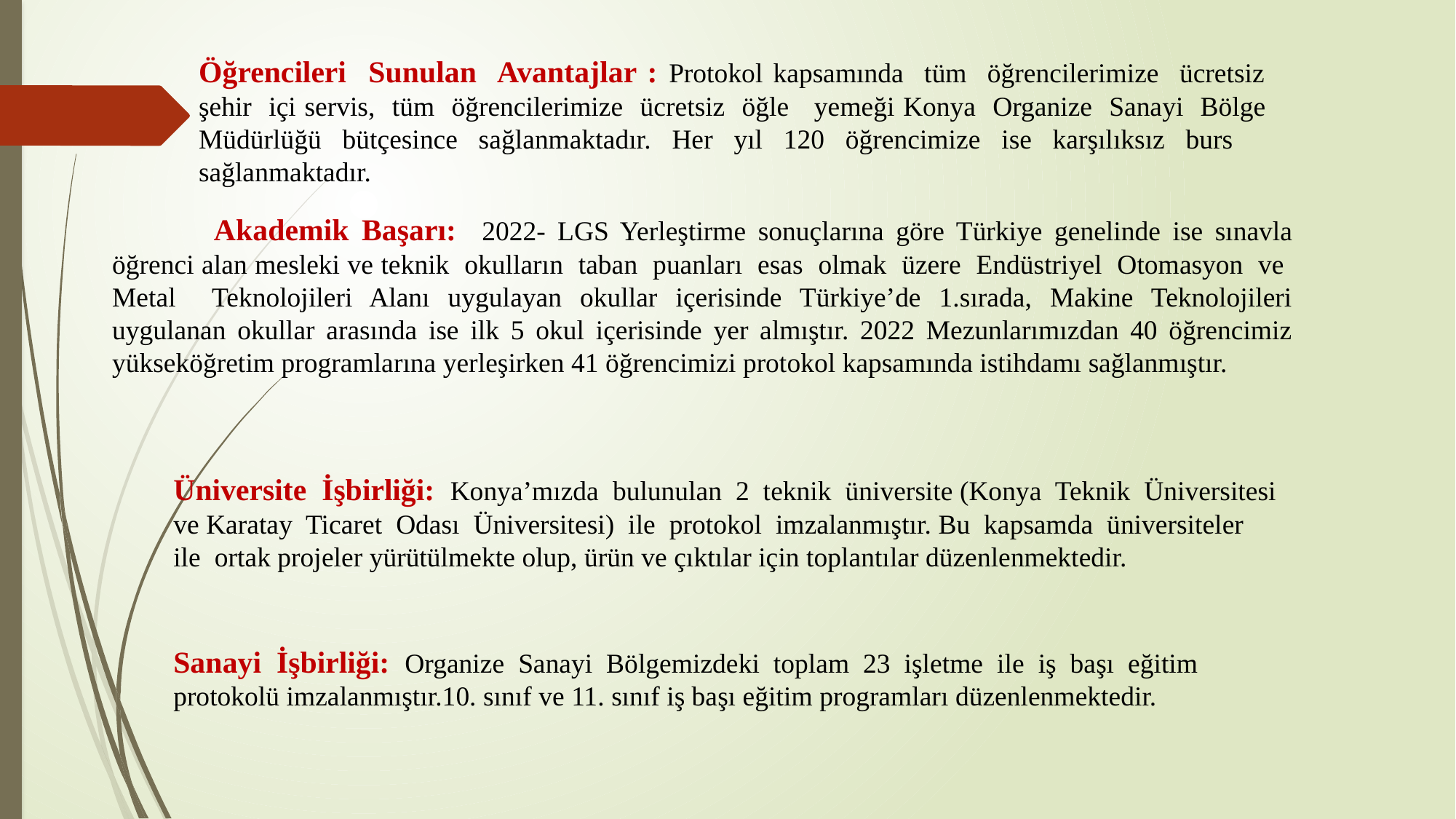

Öğrencileri  Sunulan  Avantajlar : Protokol kapsamında  tüm  öğrencilerimize  ücretsiz  şehir  içi servis,  tüm  öğrencilerimize  ücretsiz  öğle   yemeği Konya  Organize  Sanayi  Bölge  Müdürlüğü bütçesince sağlanmaktadır. Her yıl 120 öğrencimize ise karşılıksız burs   sağlanmaktadır.
    Akademik Başarı:  2022- LGS Yerleştirme sonuçlarına göre Türkiye genelinde ise sınavla öğrenci alan mesleki ve teknik  okulların  taban  puanları  esas  olmak  üzere  Endüstriyel  Otomasyon  ve  Metal  Teknolojileri Alanı uygulayan okullar içerisinde Türkiye’de 1.sırada, Makine Teknolojileri uygulanan okullar arasında ise ilk 5 okul içerisinde yer almıştır. 2022 Mezunlarımızdan 40 öğrencimiz yükseköğretim programlarına yerleşirken 41 öğrencimizi protokol kapsamında istihdamı sağlanmıştır.
Üniversite  İşbirliği:  Konya’mızda  bulunulan  2  teknik  üniversite (Konya  Teknik  Üniversitesi  ve Karatay  Ticaret  Odası  Üniversitesi)  ile  protokol  imzalanmıştır. Bu  kapsamda  üniversiteler  ile  ortak projeler yürütülmekte olup, ürün ve çıktılar için toplantılar düzenlenmektedir.

Sanayi  İşbirliği:  Organize  Sanayi  Bölgemizdeki  toplam  23  işletme  ile  iş  başı  eğitim  protokolü imzalanmıştır.10. sınıf ve 11. sınıf iş başı eğitim programları düzenlenmektedir.